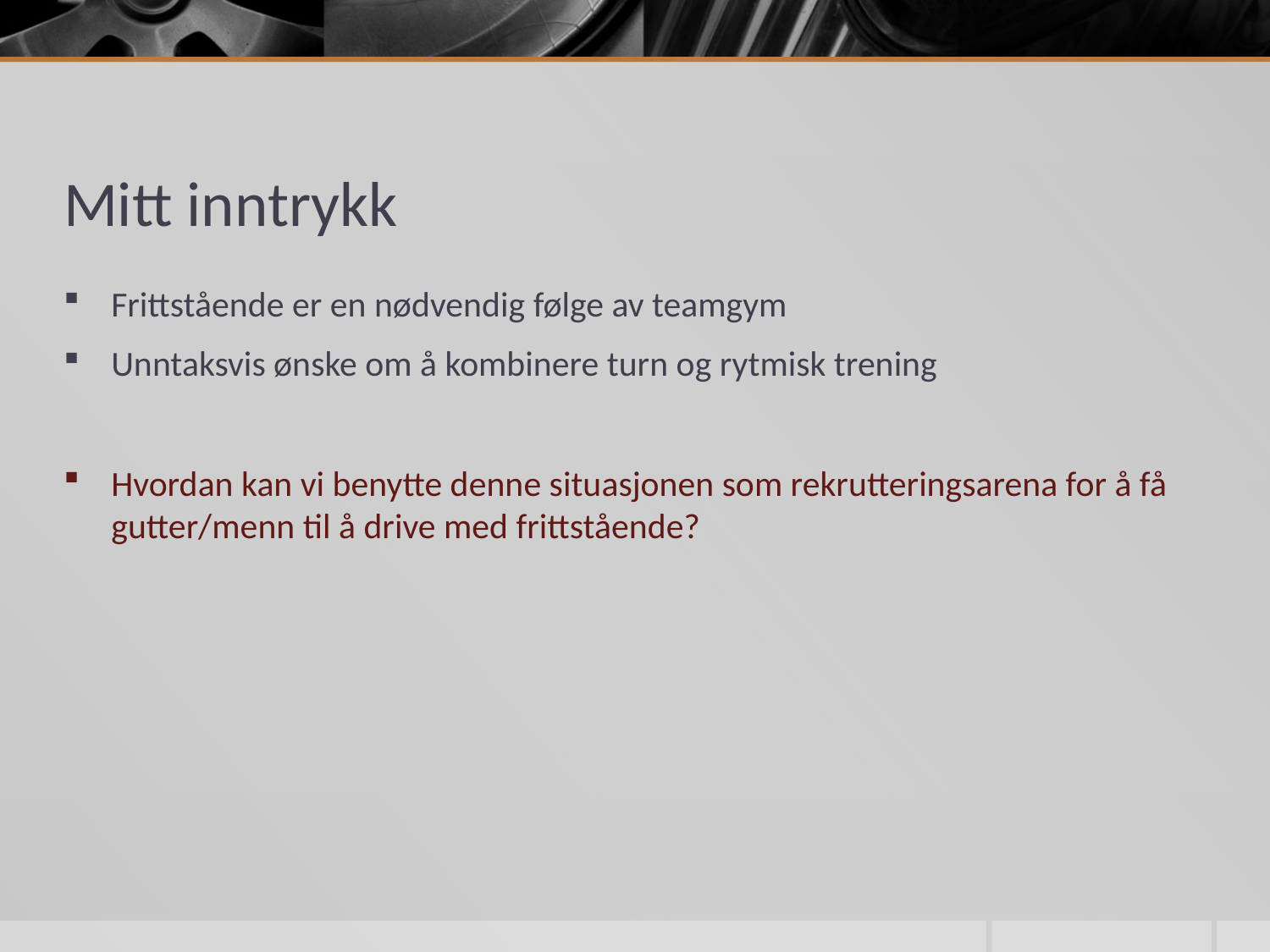

# Mitt inntrykk
Frittstående er en nødvendig følge av teamgym
Unntaksvis ønske om å kombinere turn og rytmisk trening

Hvordan kan vi benytte denne situasjonen som rekrutteringsarena for å få gutter/menn til å drive med frittstående?